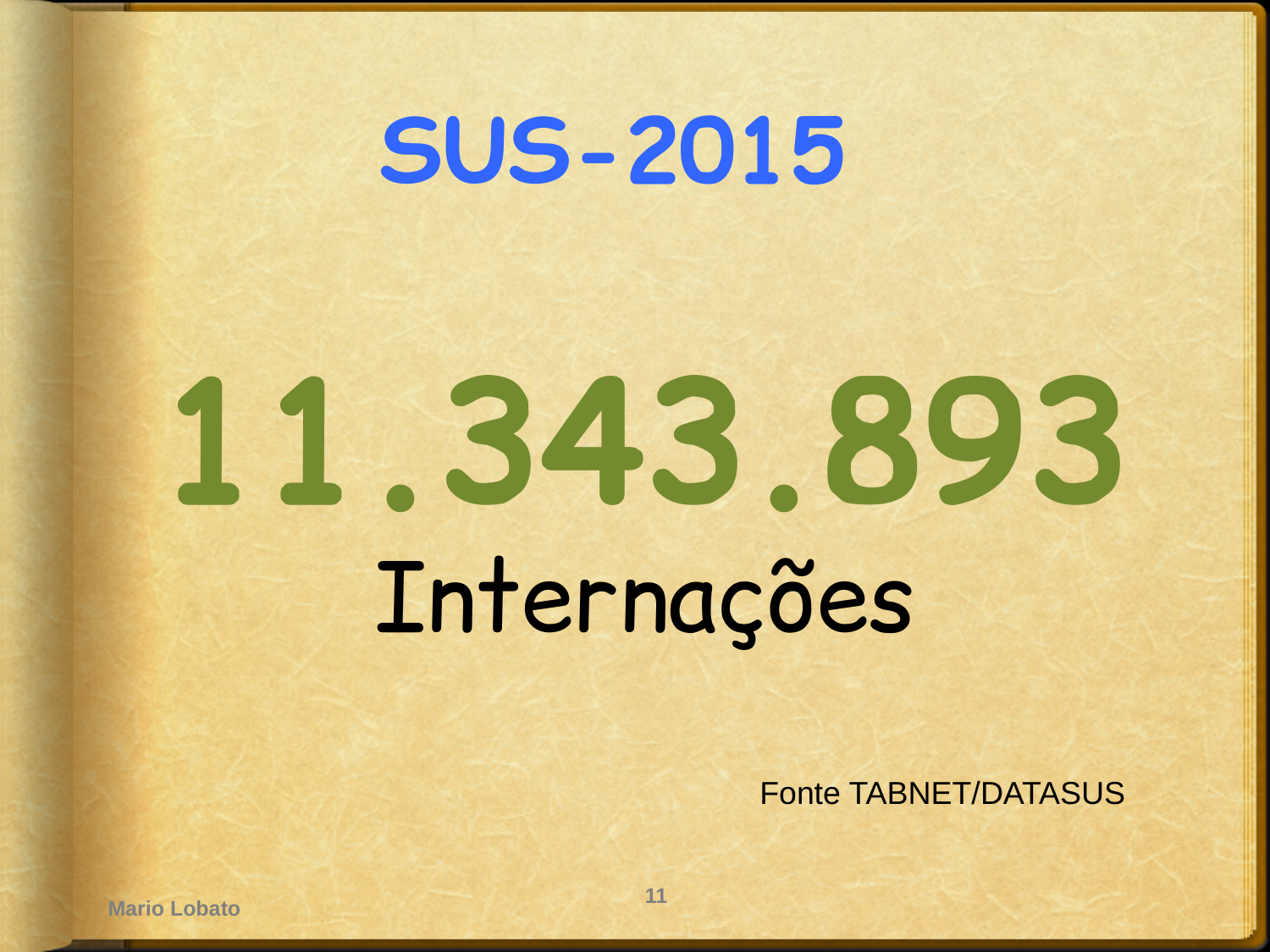

SUS-2015
11.343.893 Internações
Fonte TABNET/DATASUS
Mario Lobato
11